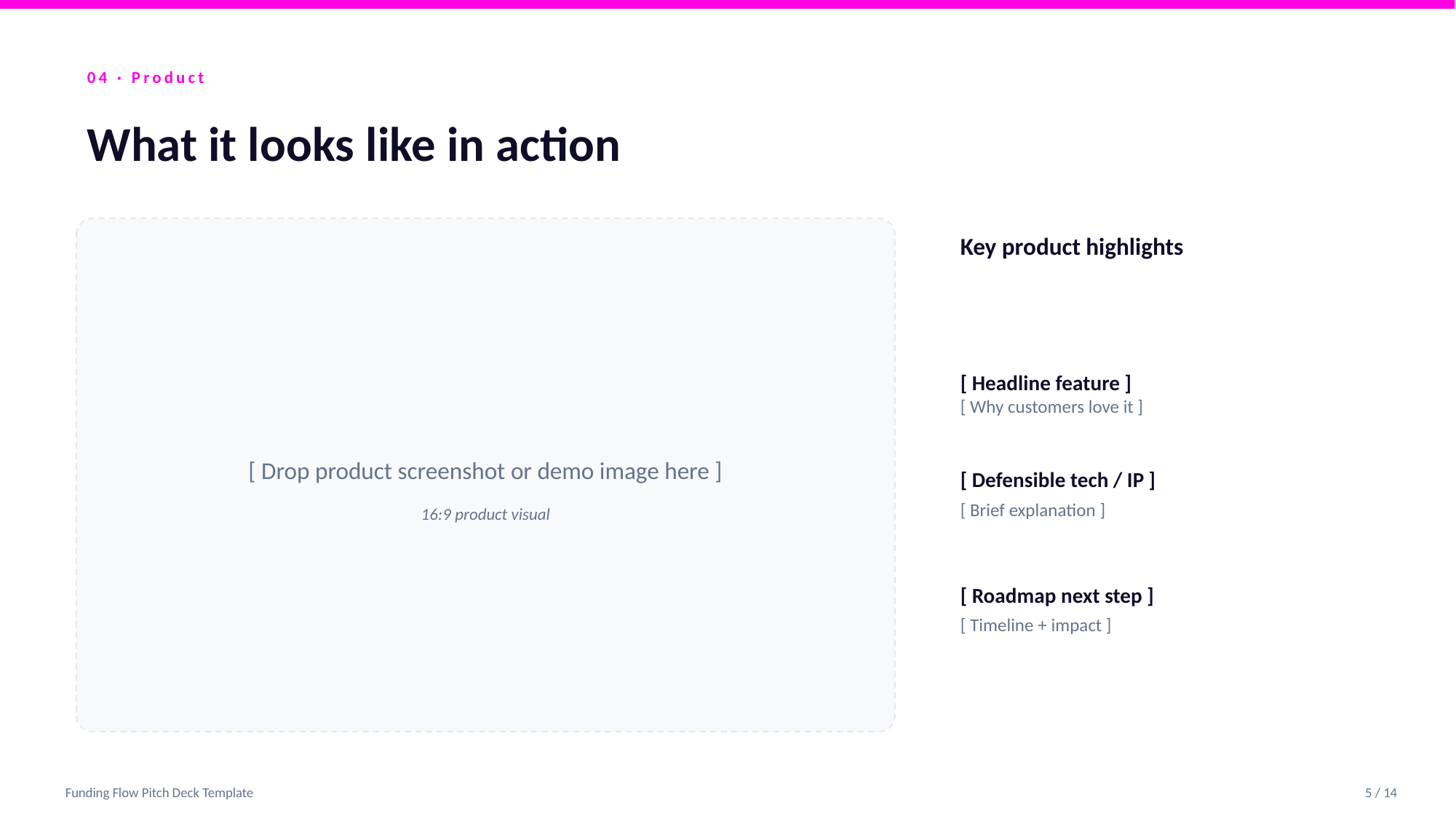

04 · Product
What it looks like in action

Key product highlights
[ Headline feature ]
[ Why customers love it ]

[ Defensible tech / IP ]
[ Brief explanation ]

[ Roadmap next step ]
[ Timeline + impact ]
[ Drop product screenshot or demo image here ]
16:9 product visual
Funding Flow Pitch Deck Template
5 / 14